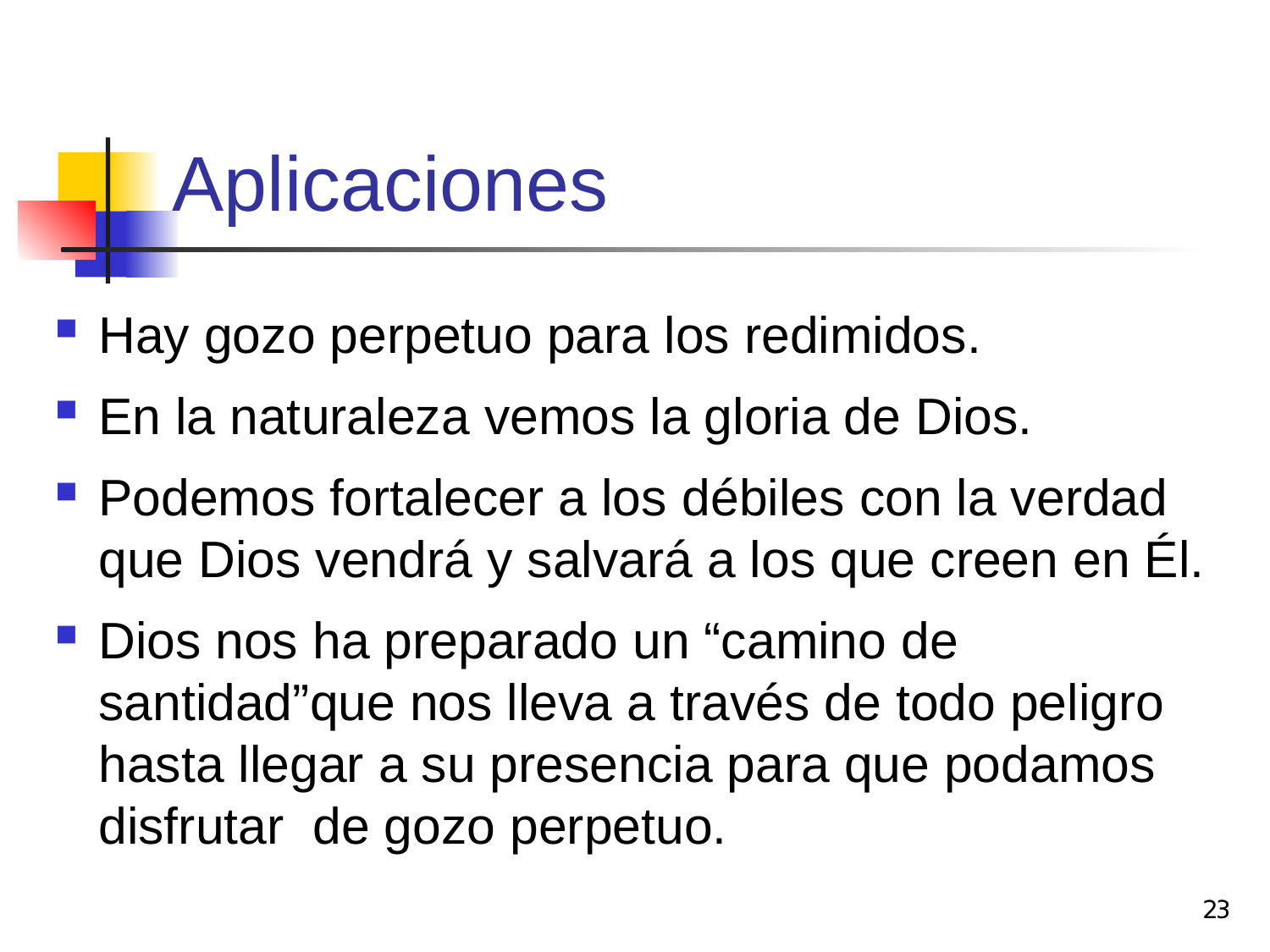

# Aplicaciones
Hay gozo perpetuo para los redimidos.
En la naturaleza vemos la gloria de Dios.
Podemos fortalecer a los débiles con la verdad que Dios vendrá y salvará a los que creen en Él.
Dios nos ha preparado un “camino de santidad”que nos lleva a través de todo peligro hasta llegar a su presencia para que podamos disfrutar  de gozo perpetuo.
23